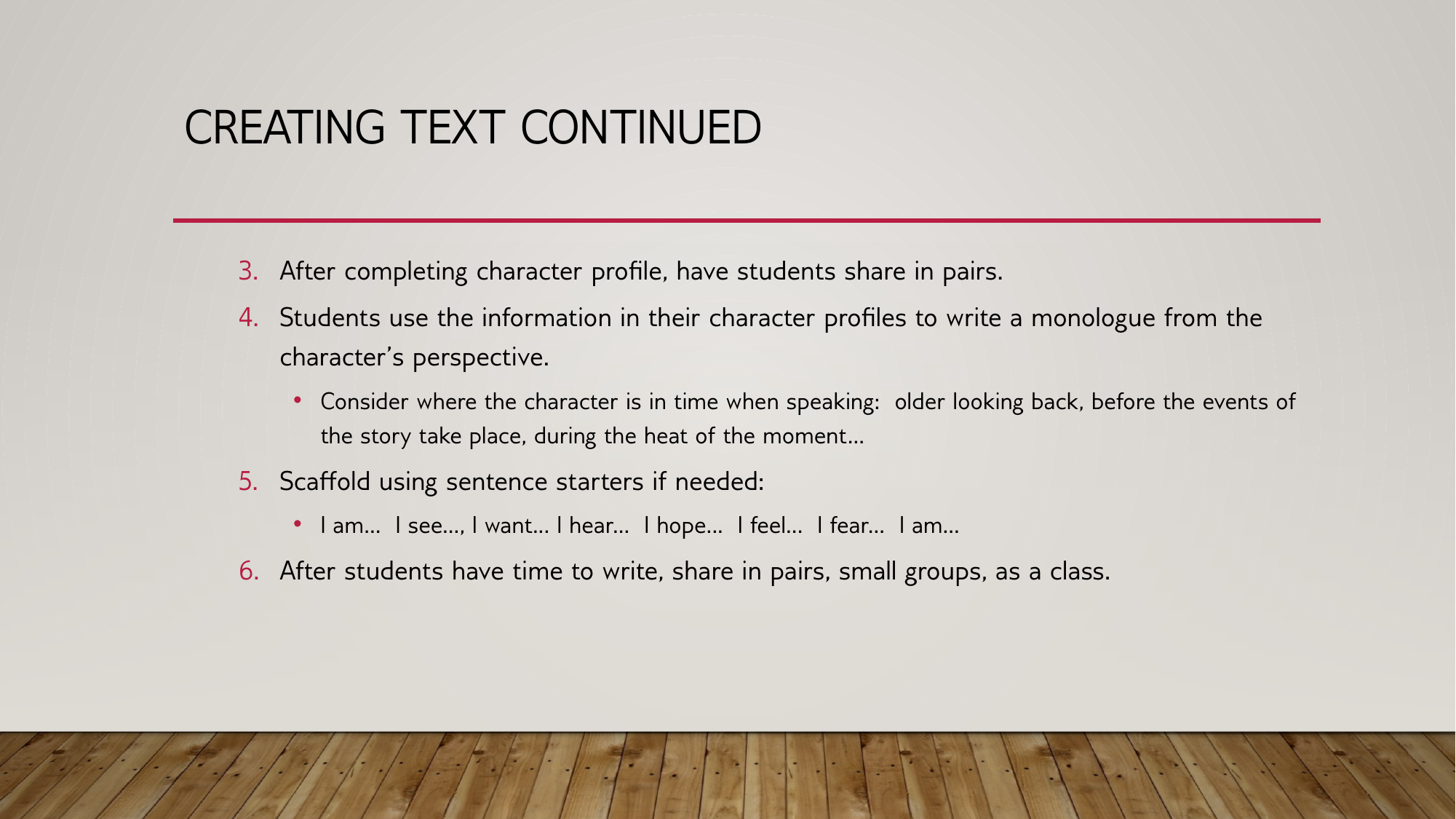

# Creating Text Continued
After completing character profile, have students share in pairs.
Students use the information in their character profiles to write a monologue from the character’s perspective.
Consider where the character is in time when speaking:  older looking back, before the events of the story take place, during the heat of the moment…
Scaffold using sentence starters if needed:
I am…  I see..., I want... I hear...  I hope...  I feel...  I fear...  I am...
After students have time to write, share in pairs, small groups, as a class.